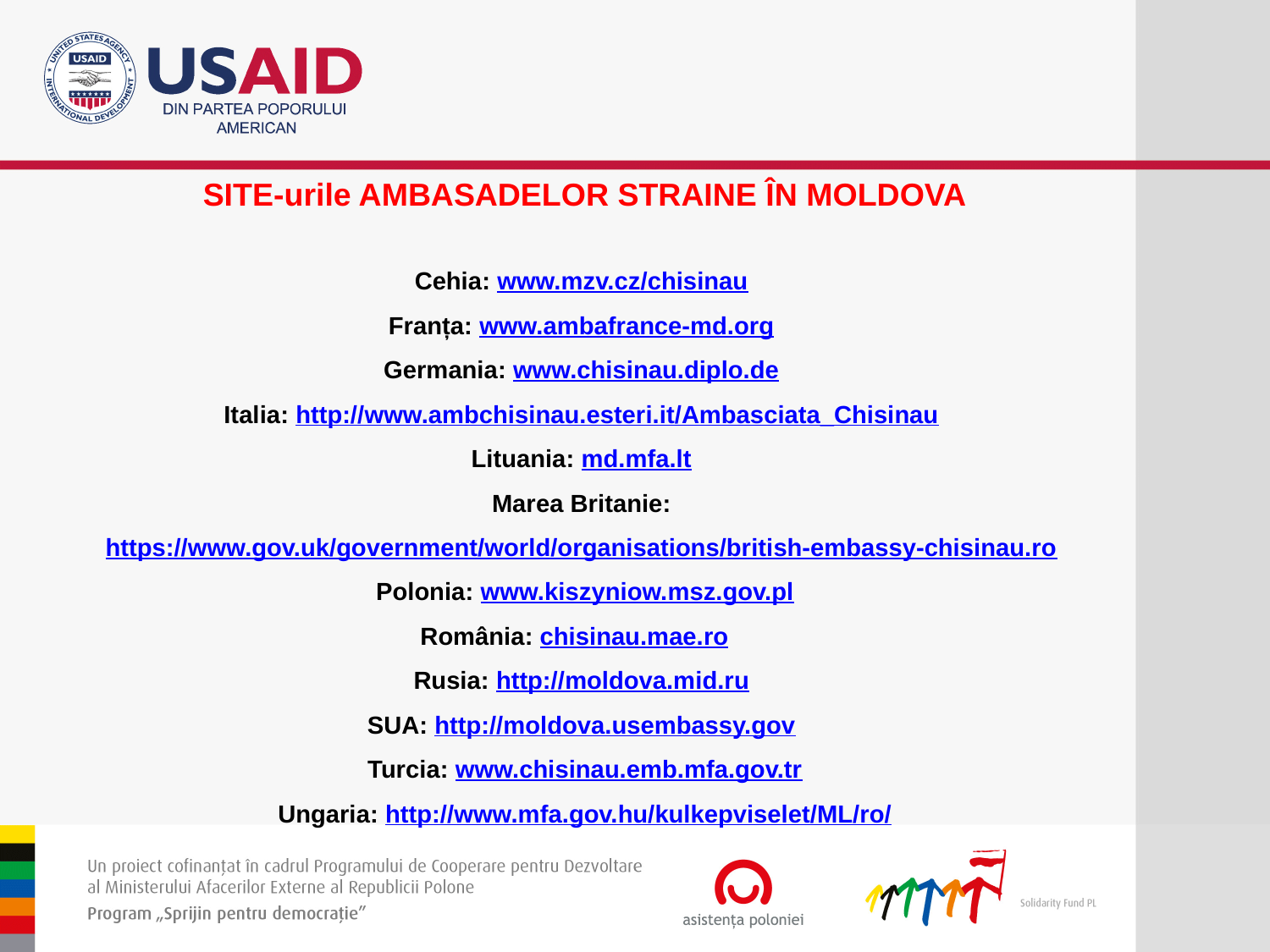

SITE-urile AMBASADELOR STRAINE ÎN MOLDOVA

Cehia: www.mzv.cz/chisinau
Franța: www.ambafrance-md.org
Germania: www.chisinau.diplo.de
Italia: http://www.ambchisinau.esteri.it/Ambasciata_Chisinau
Lituania: md.mfa.lt
Marea Britanie: https://www.gov.uk/government/world/organisations/british-embassy-chisinau.ro
Polonia: www.kiszyniow.msz.gov.pl
România: chisinau.mae.ro
Rusia: http://moldova.mid.ru
SUA: http://moldova.usembassy.gov
Turcia: www.chisinau.emb.mfa.gov.tr
Ungaria: http://www.mfa.gov.hu/kulkepviselet/ML/ro/